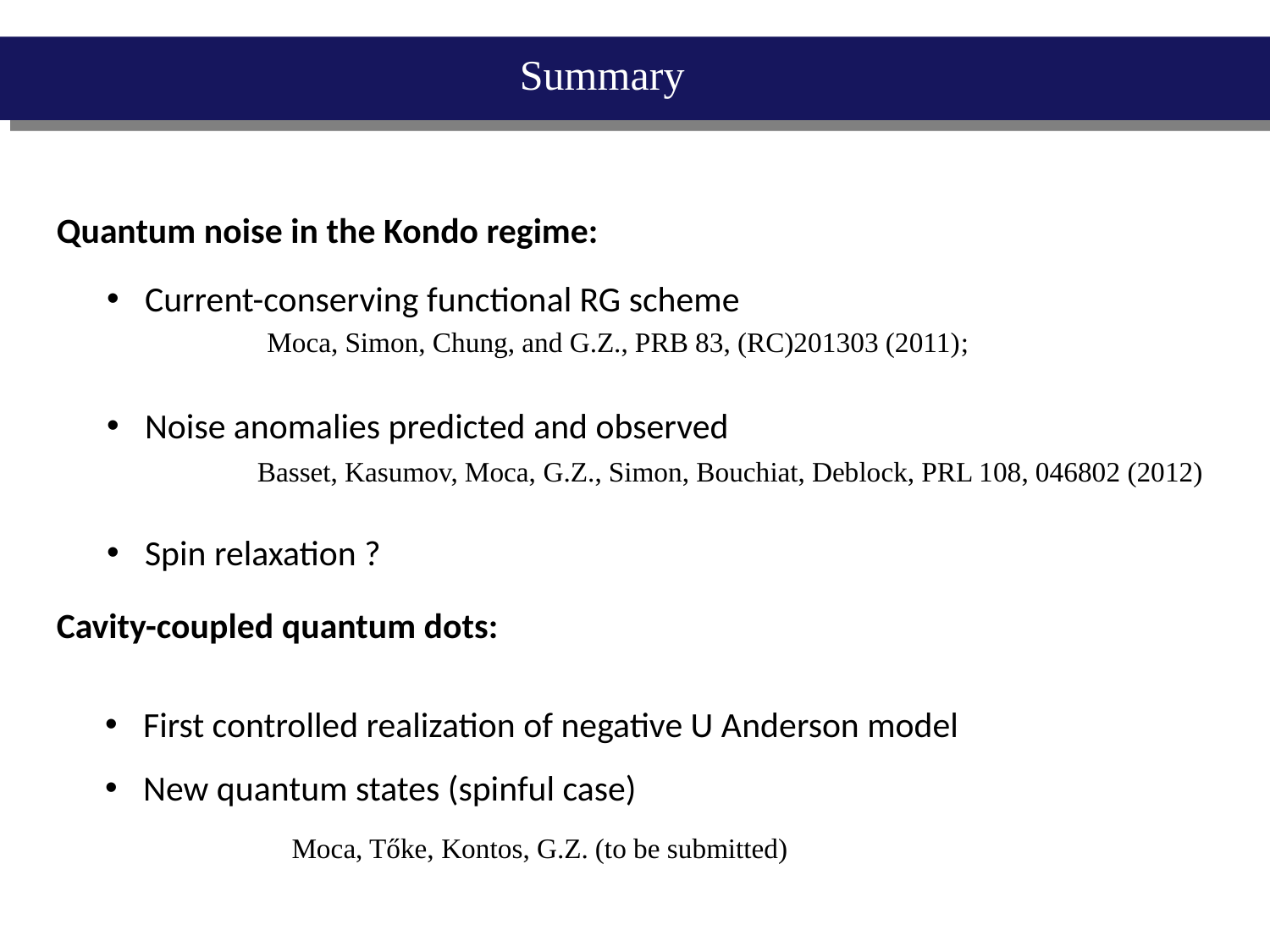

Summary
Quantum noise in the Kondo regime:

 Current-conserving functional RG scheme

 Noise anomalies predicted and observed

 Spin relaxation ?
Moca, Simon, Chung, and G.Z., PRB 83, (RC)201303 (2011);
Basset, Kasumov, Moca, G.Z., Simon, Bouchiat, Deblock, PRL 108, 046802 (2012)
Cavity-coupled quantum dots:

 First controlled realization of negative U Anderson model
 New quantum states (spinful case)
Moca, Tőke, Kontos, G.Z. (to be submitted)